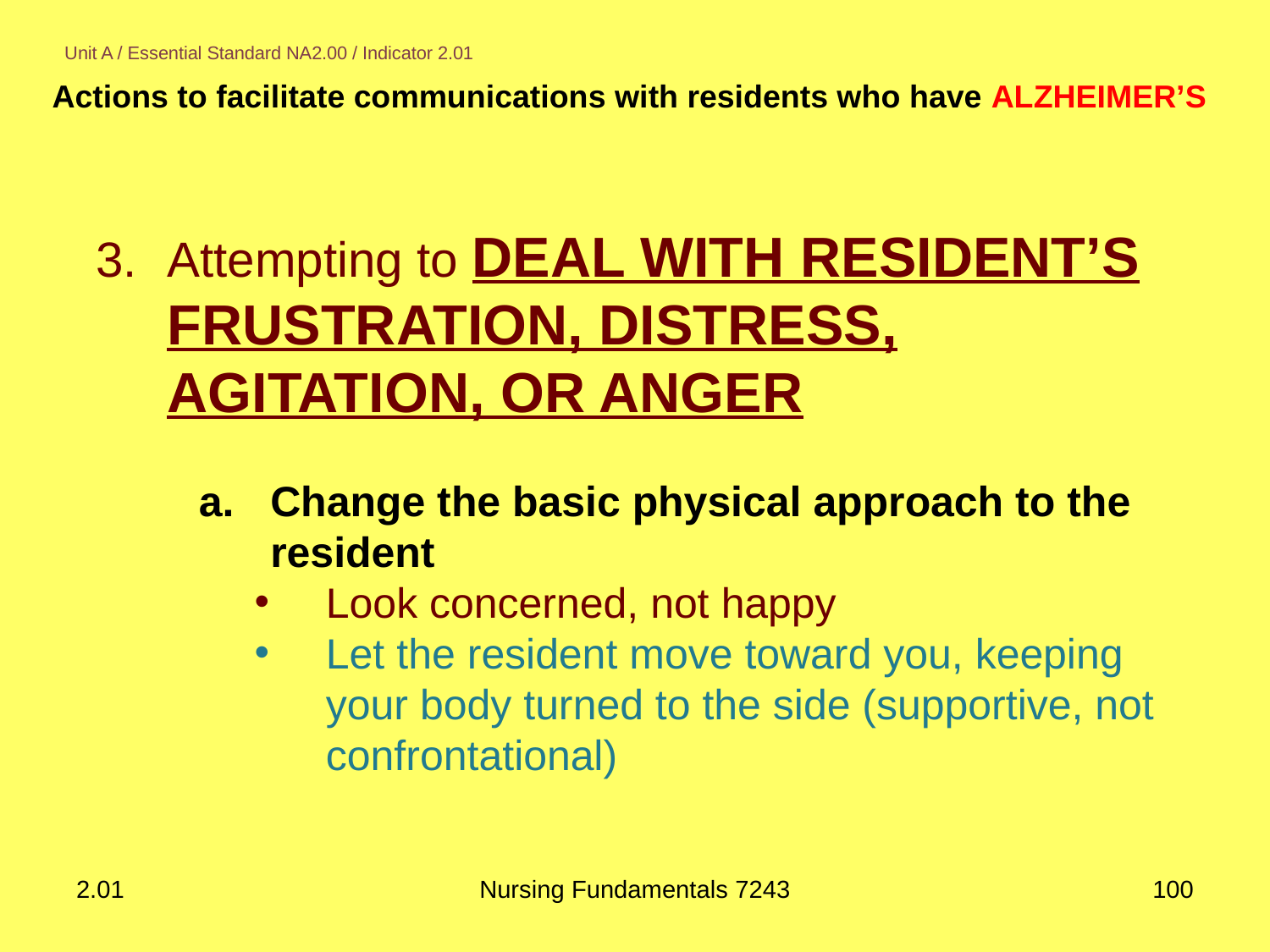

#
Unit A / Essential Standard NA2.00 / Indicator 2.01
Actions to facilitate communications with residents who have ALZHEIMER’S

Attempting to deal with resident’s frustration, distress, agitation, or anger

Change the basic physical approach to the resident
Look concerned, not happy
Let the resident move toward you, keeping your body turned to the side (supportive, not confrontational)
2.01
Nursing Fundamentals 7243
100